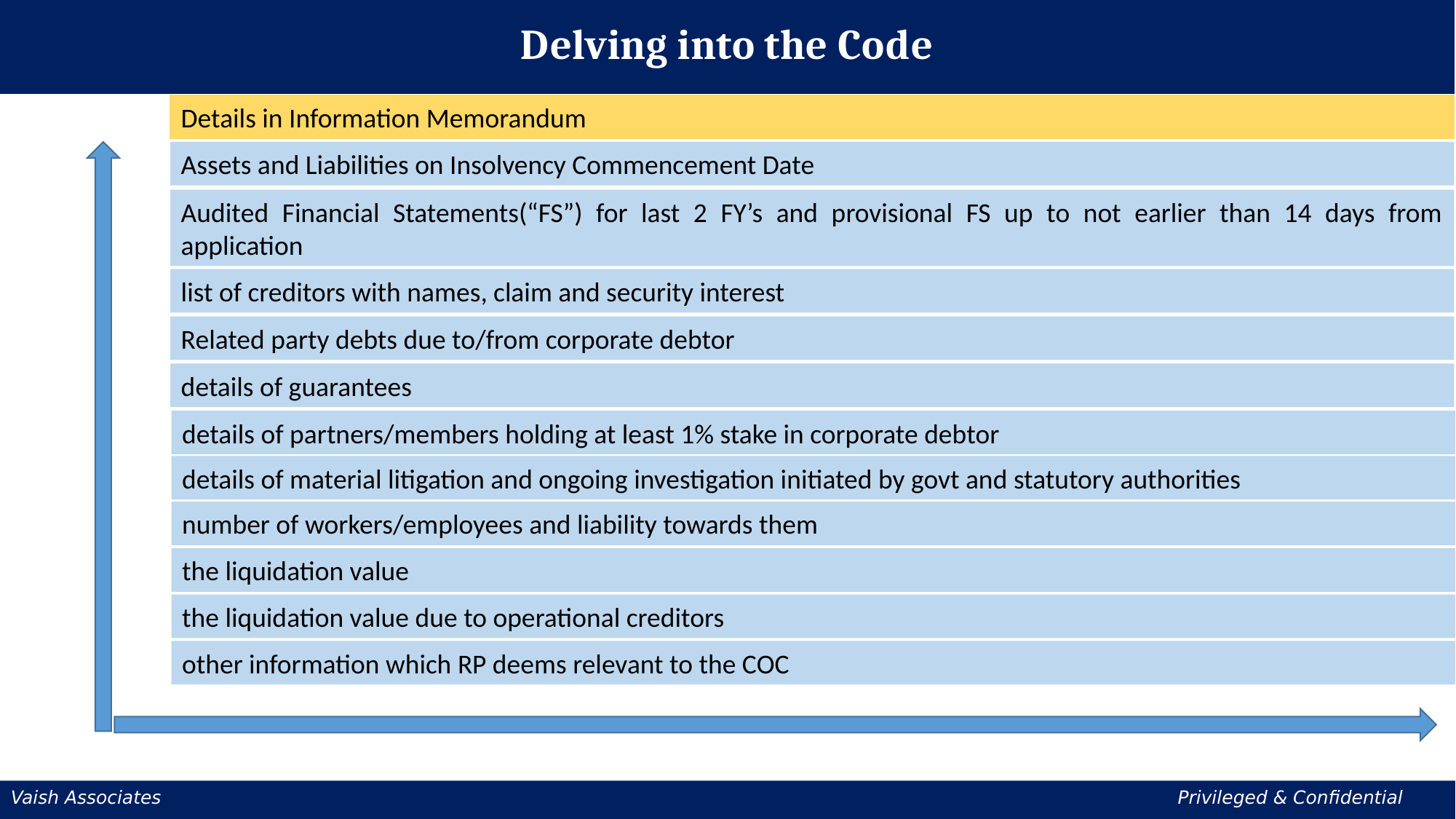

Delving into the Code
Details in Information Memorandum

Assets and Liabilities on Insolvency Commencement Date
Audited Financial Statements(“FS”) for last 2 FY’s and provisional FS up to not earlier than 14 days from application
list of creditors with names, claim and security interest
Related party debts due to/from corporate debtor
details of guarantees
details of partners/members holding at least 1% stake in corporate debtor
details of material litigation and ongoing investigation initiated by govt and statutory authorities
number of workers/employees and liability towards them
the liquidation value
the liquidation value due to operational creditors
other information which RP deems relevant to the COC

Vaish Associates									             Privileged & Confidential